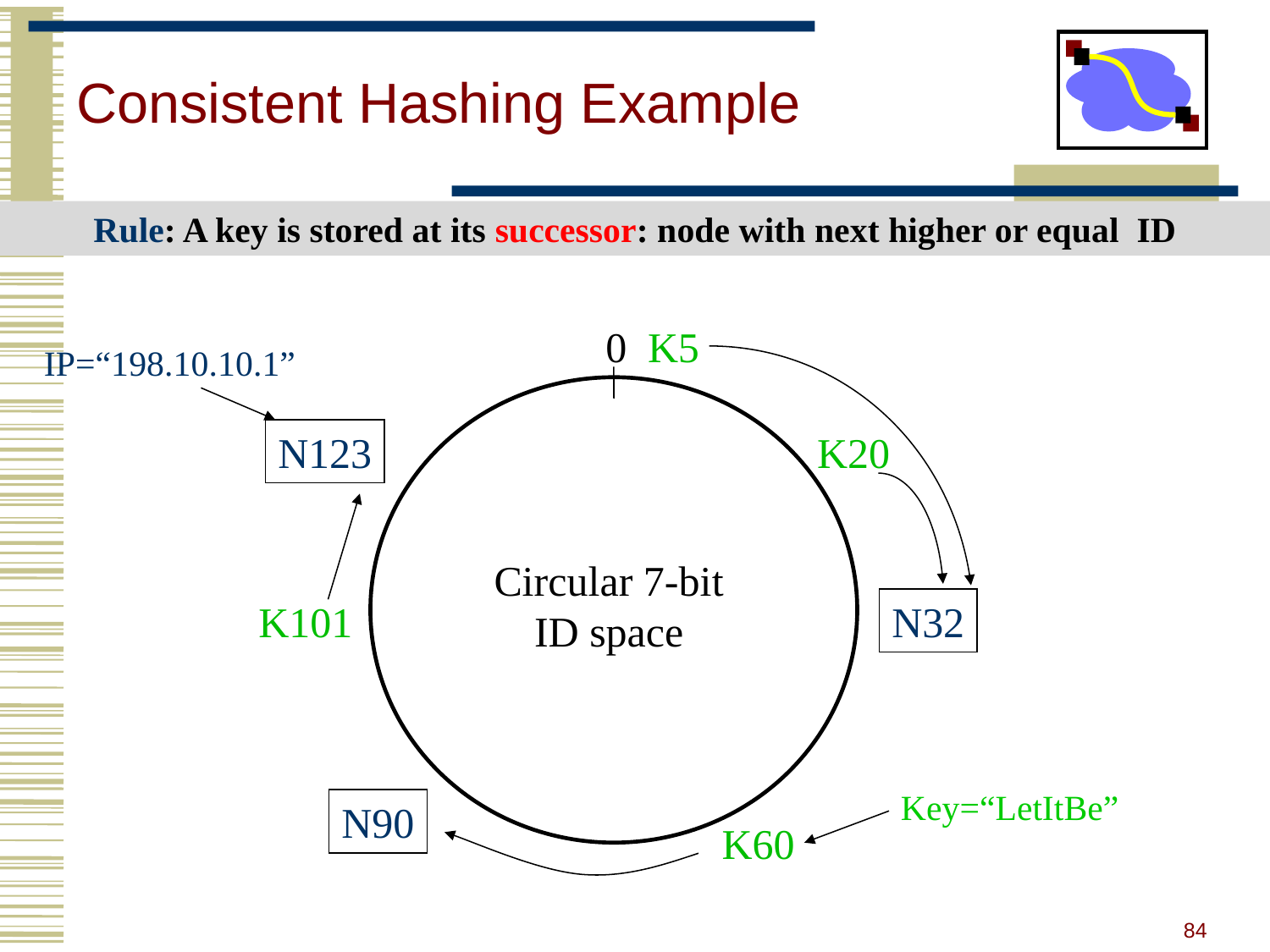

# Consistent Hashing Example
Rule: A key is stored at its successor: node with next higher or equal  ID
0
K5
IP=“198.10.10.1”

N123
K20

Circular 7-bit
ID space
K101
N32
Key=“LetItBe”
N90
K60

84